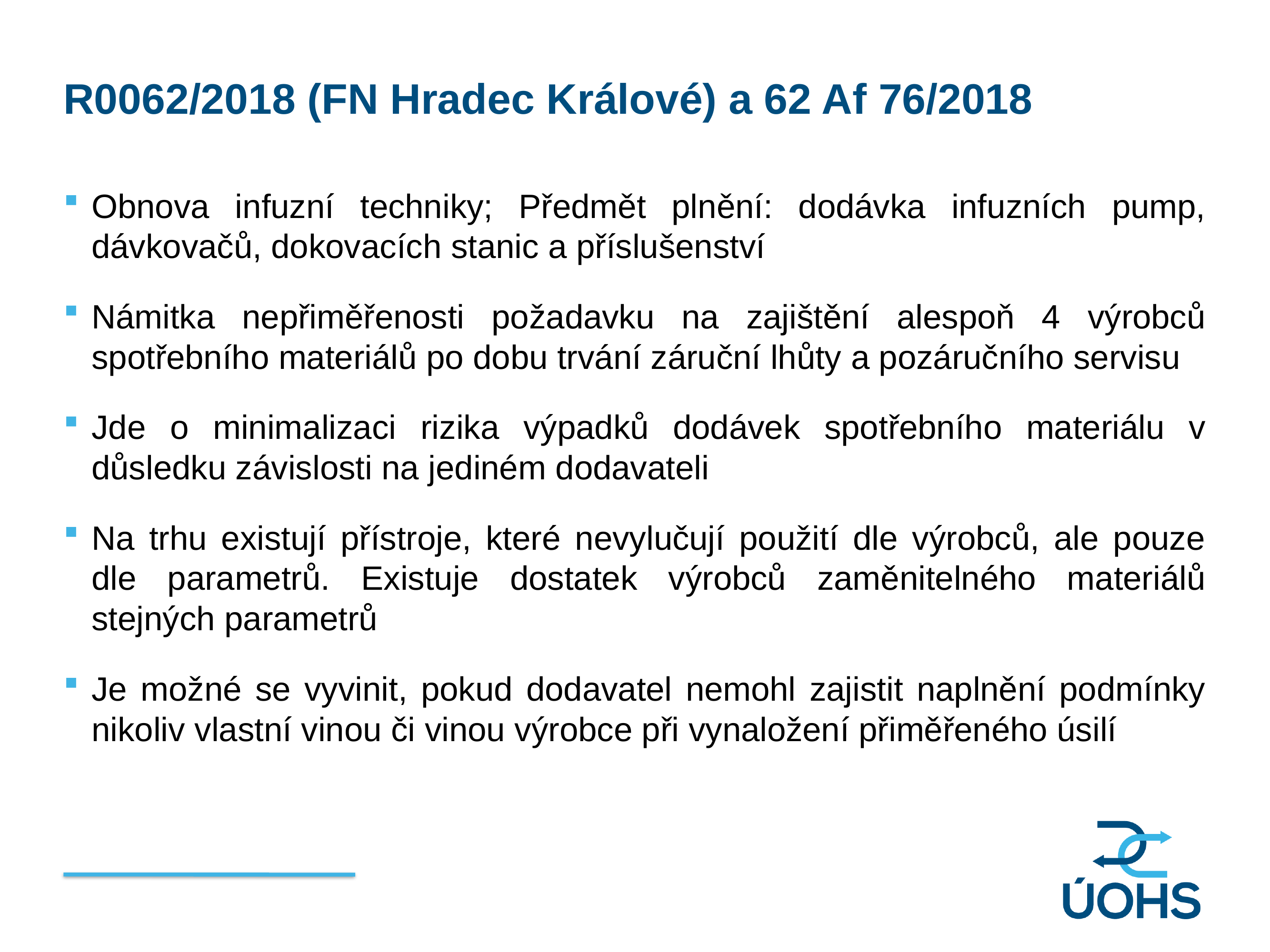

R0062/2018 (FN Hradec Králové) a 62 Af 76/2018
Obnova infuzní techniky; Předmět plnění: dodávka infuzních pump, dávkovačů, dokovacích stanic a příslušenství
Námitka nepřiměřenosti požadavku na zajištění alespoň 4 výrobců spotřebního materiálů po dobu trvání záruční lhůty a pozáručního servisu
Jde o minimalizaci rizika výpadků dodávek spotřebního materiálu v důsledku závislosti na jediném dodavateli
Na trhu existují přístroje, které nevylučují použití dle výrobců, ale pouze dle parametrů. Existuje dostatek výrobců zaměnitelného materiálů stejných parametrů
Je možné se vyvinit, pokud dodavatel nemohl zajistit naplnění podmínky nikoliv vlastní vinou či vinou výrobce při vynaložení přiměřeného úsilí